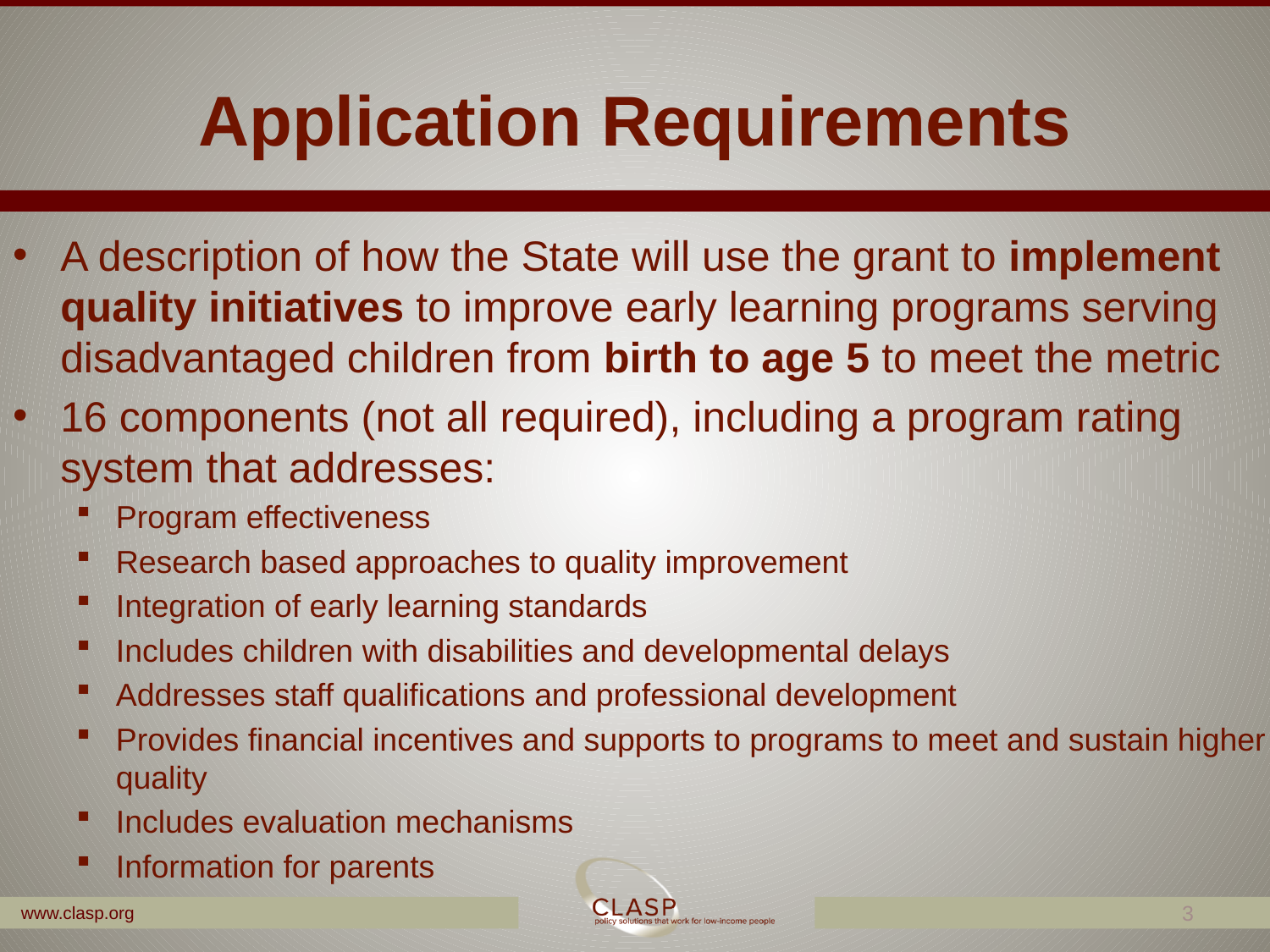

# Application Requirements
A description of how the State will use the grant to implement quality initiatives to improve early learning programs serving disadvantaged children from birth to age 5 to meet the metric
16 components (not all required), including a program rating system that addresses:
Program effectiveness
Research based approaches to quality improvement
Integration of early learning standards
Includes children with disabilities and developmental delays
Addresses staff qualifications and professional development
Provides financial incentives and supports to programs to meet and sustain higher quality
Includes evaluation mechanisms
Information for parents
3